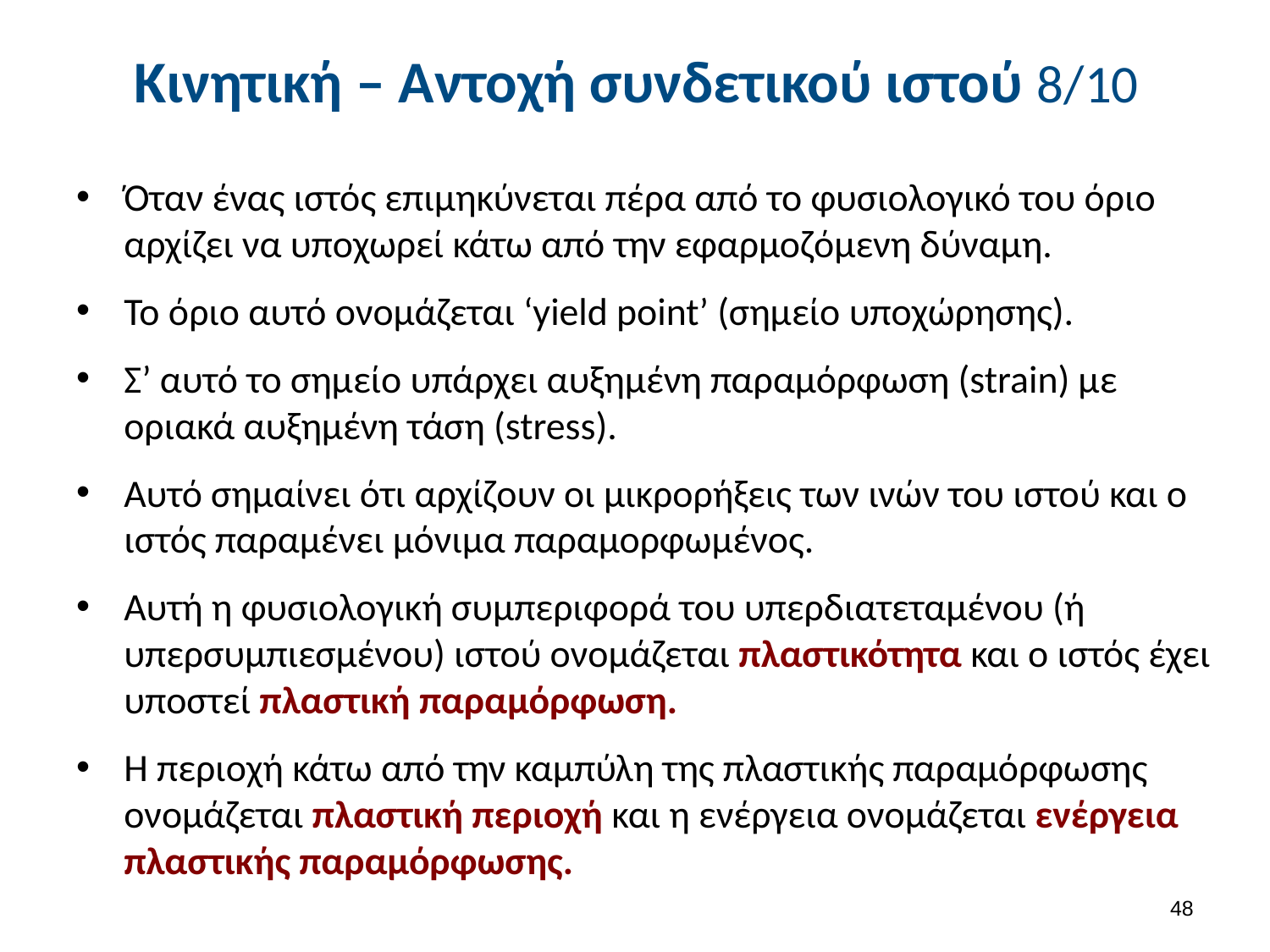

# Κινητική – Αντοχή συνδετικού ιστού 8/10
Όταν ένας ιστός επιμηκύνεται πέρα από το φυσιολογικό του όριο αρχίζει να υποχωρεί κάτω από την εφαρμοζόμενη δύναμη.
Το όριο αυτό ονομάζεται ‘yield point’ (σημείο υποχώρησης).
Σ’ αυτό το σημείο υπάρχει αυξημένη παραμόρφωση (strain) με  οριακά αυξημένη τάση (stress).
Αυτό σημαίνει ότι αρχίζουν οι μικρορήξεις των ινών του ιστού και ο ιστός παραμένει μόνιμα παραμορφωμένος.
Αυτή η φυσιολογική συμπεριφορά του υπερδιατεταμένου (ή υπερσυμπιεσμένου) ιστού ονομάζεται πλαστικότητα και ο ιστός έχει υποστεί πλαστική παραμόρφωση.
Η περιοχή κάτω από την καμπύλη της πλαστικής παραμόρφωσης ονομάζεται πλαστική περιοχή και η ενέργεια ονομάζεται ενέργεια πλαστικής παραμόρφωσης.
48